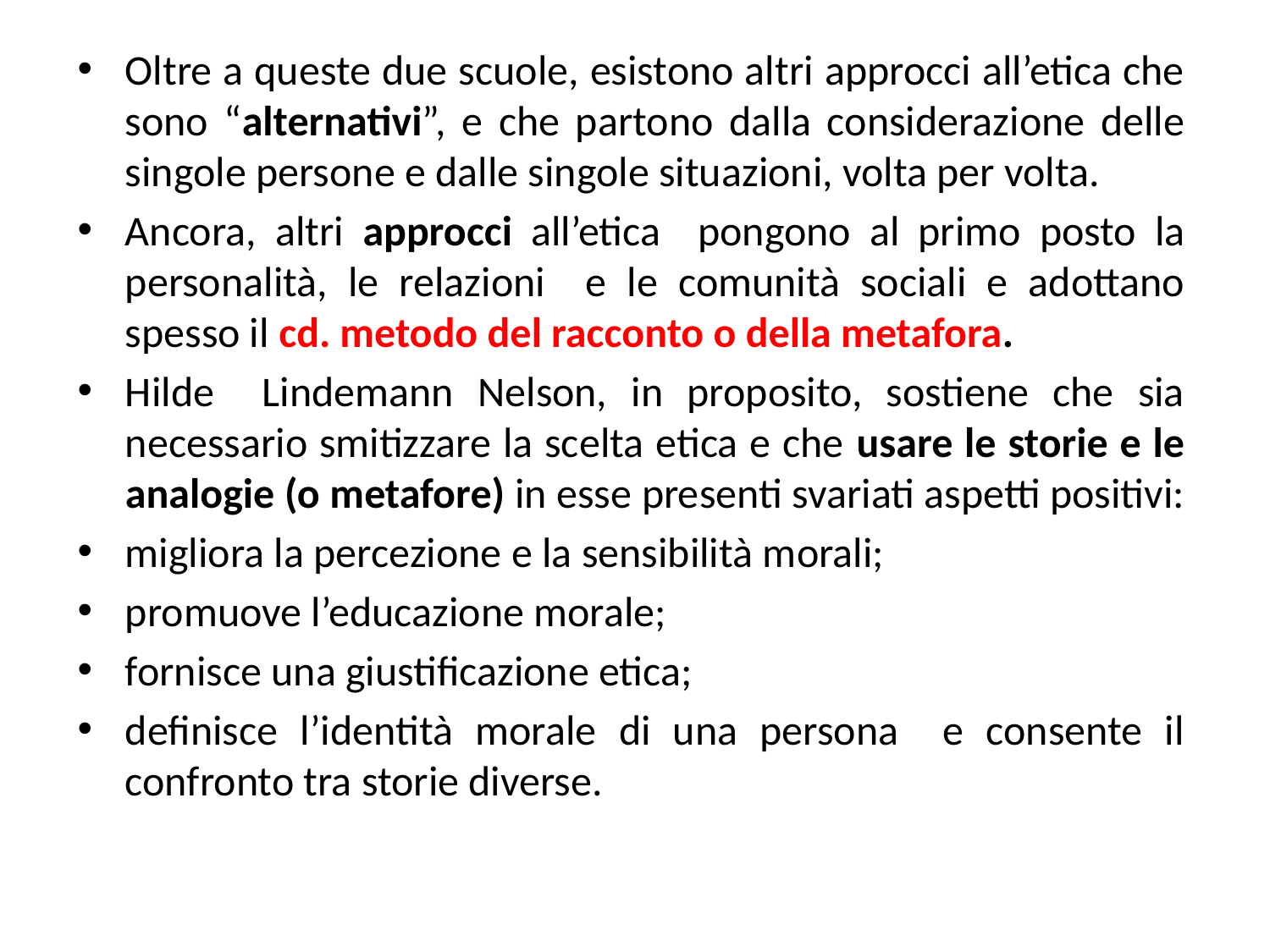

Oltre a queste due scuole, esistono altri approcci all’etica che sono “alternativi”, e che partono dalla considerazione delle singole persone e dalle singole situazioni, volta per volta.
Ancora, altri approcci all’etica  pongono al primo posto la personalità, le relazioni  e le comunità sociali e adottano spesso il cd. metodo del racconto o della metafora.
Hilde  Lindemann Nelson, in proposito, sostiene che sia necessario smitizzare la scelta etica e che usare le storie e le analogie (o metafore) in esse presenti svariati aspetti positivi:
migliora la percezione e la sensibilità morali;
promuove l’educazione morale;
fornisce una giustificazione etica;
definisce l’identità morale di una persona  e consente il confronto tra storie diverse.